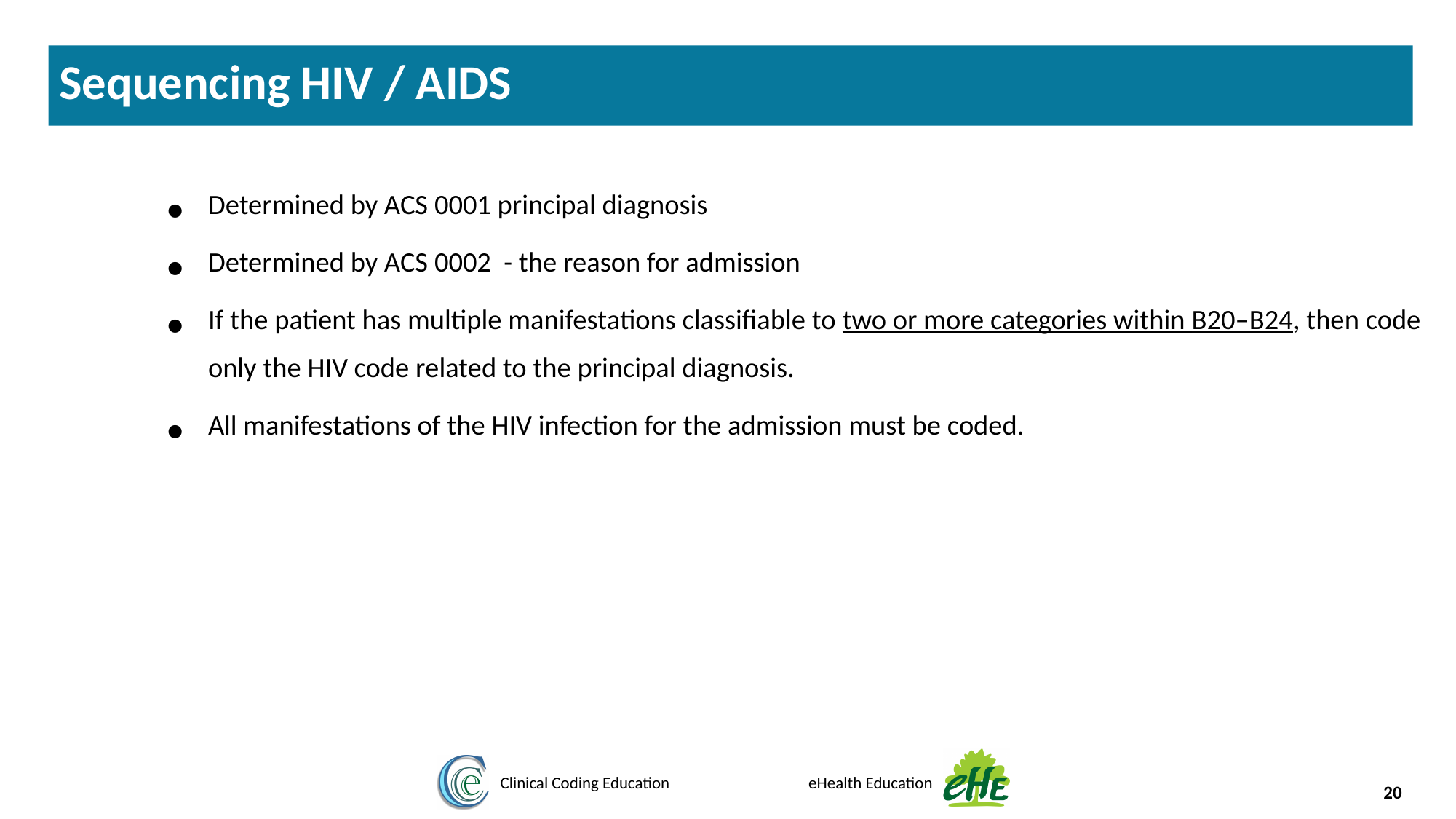

Sequencing HIV / AIDS
Determined by ACS 0001 principal diagnosis
Determined by ACS 0002  - the reason for admission
If the patient has multiple manifestations classifiable to two or more categories within B20–B24, then code only the HIV code related to the principal diagnosis.
All manifestations of the HIV infection for the admission must be coded.
20